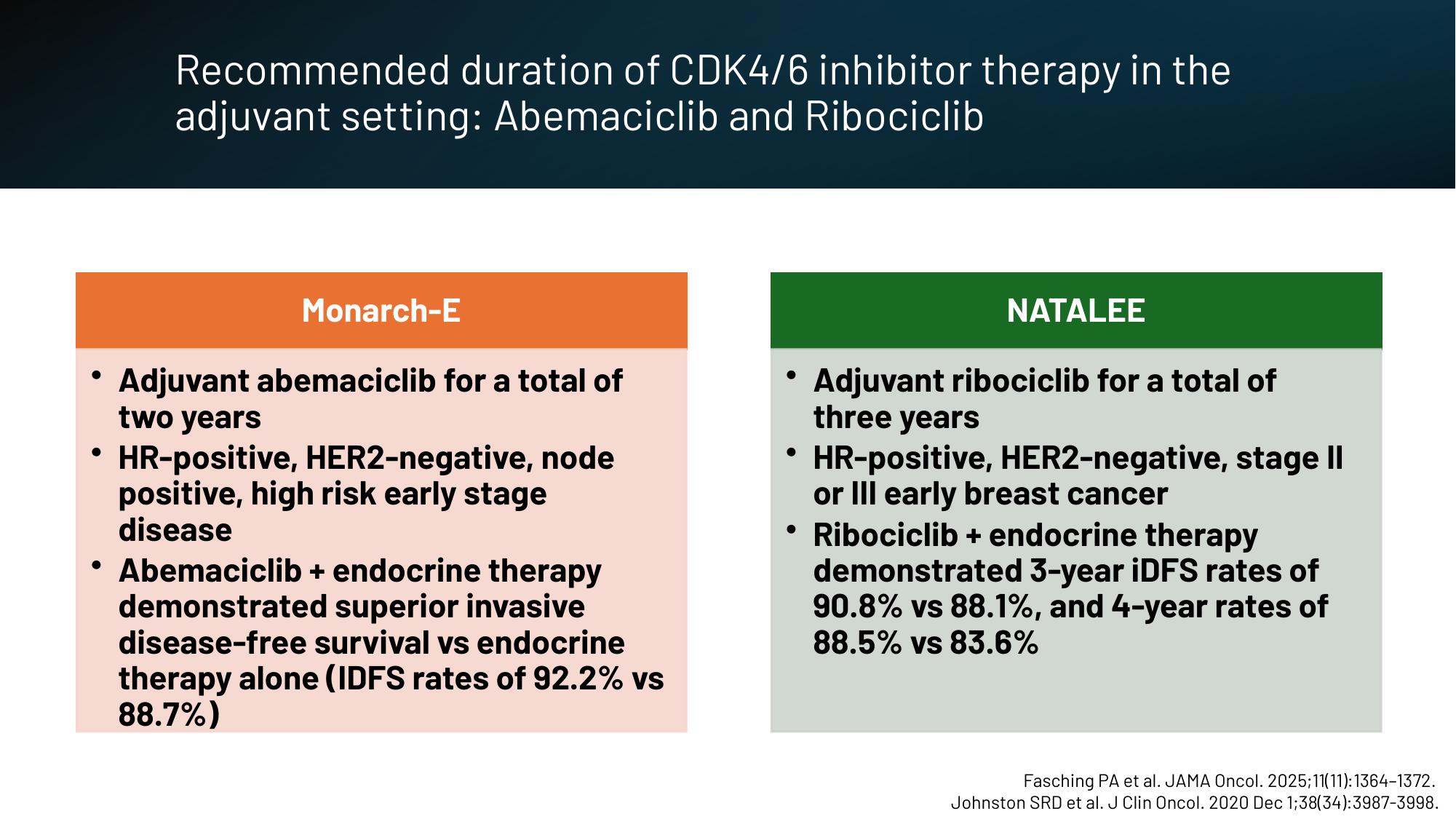

# Recommended duration of CDK4/6 inhibitor therapy in the adjuvant setting: Abemaciclib and Ribociclib
Monarch-E
Adjuvant abemaciclib for a total of two years
HR-positive, HER2-negative, node positive, high risk early stage disease
Abemaciclib + endocrine therapy demonstrated superior invasive disease-free survival vs endocrine therapy alone (IDFS rates of 92.2% vs 88.7%)
NATALEE
Adjuvant ribociclib for a total of three years
HR-positive, HER2-negative, stage II or III early breast cancer
Ribociclib + endocrine therapy demonstrated 3-year iDFS rates of 90.8% vs 88.1%, and 4-year rates of 88.5% vs 83.6%
Fasching PA et al. JAMA Oncol. 2025;11(11):1364–1372.
Johnston SRD et al. J Clin Oncol. 2020 Dec 1;38(34):3987-3998.